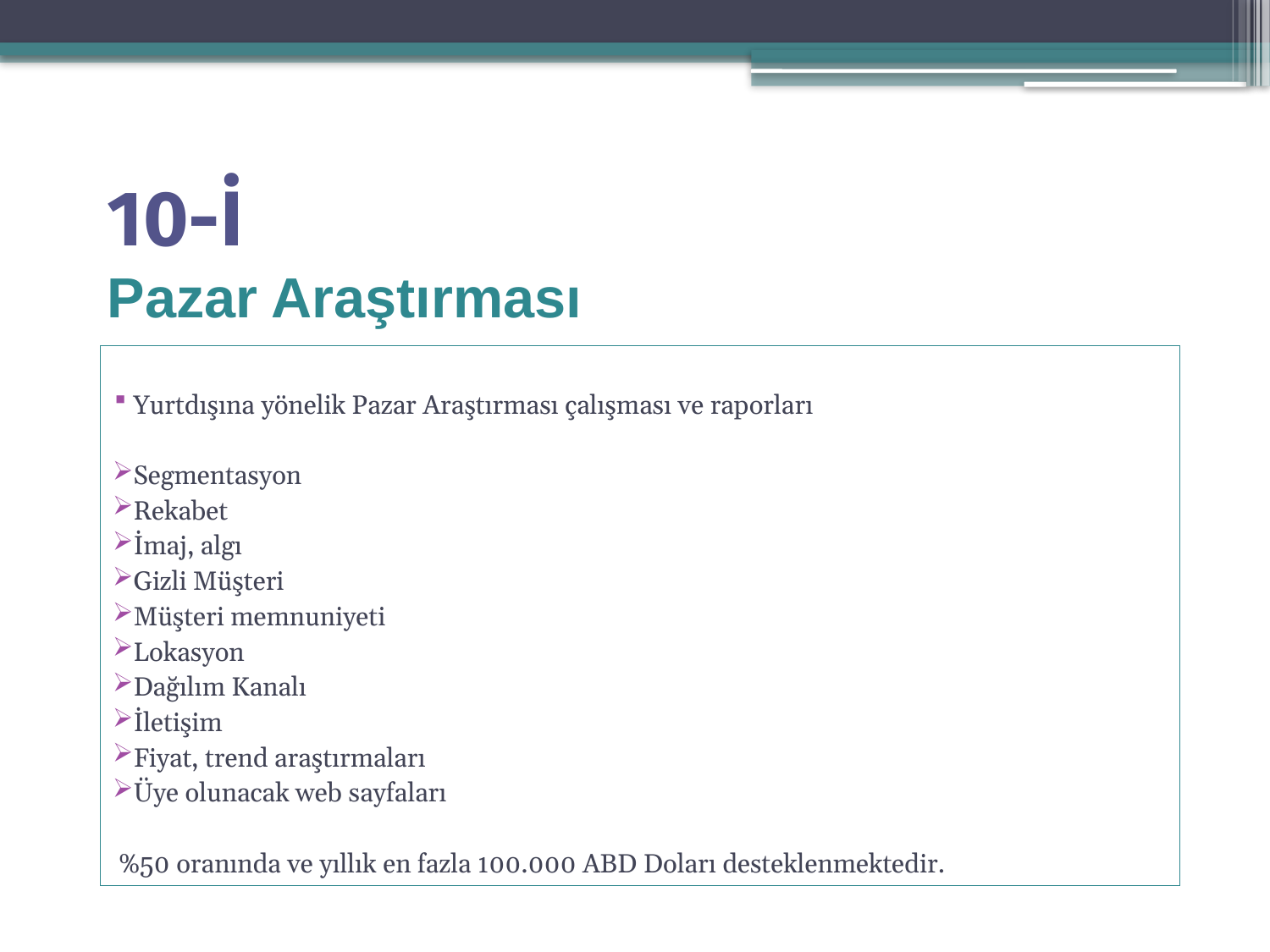

# 10-İ Pazar Araştırması

 Yurtdışına yönelik Pazar Araştırması çalışması ve raporları

Segmentasyon
Rekabet
İmaj, algı
Gizli Müşteri
Müşteri memnuniyeti
Lokasyon
Dağılım Kanalı
İletişim
Fiyat, trend araştırmaları
Üye olunacak web sayfaları

%50 oranında ve yıllık en fazla 100.000 ABD Doları desteklenmektedir.